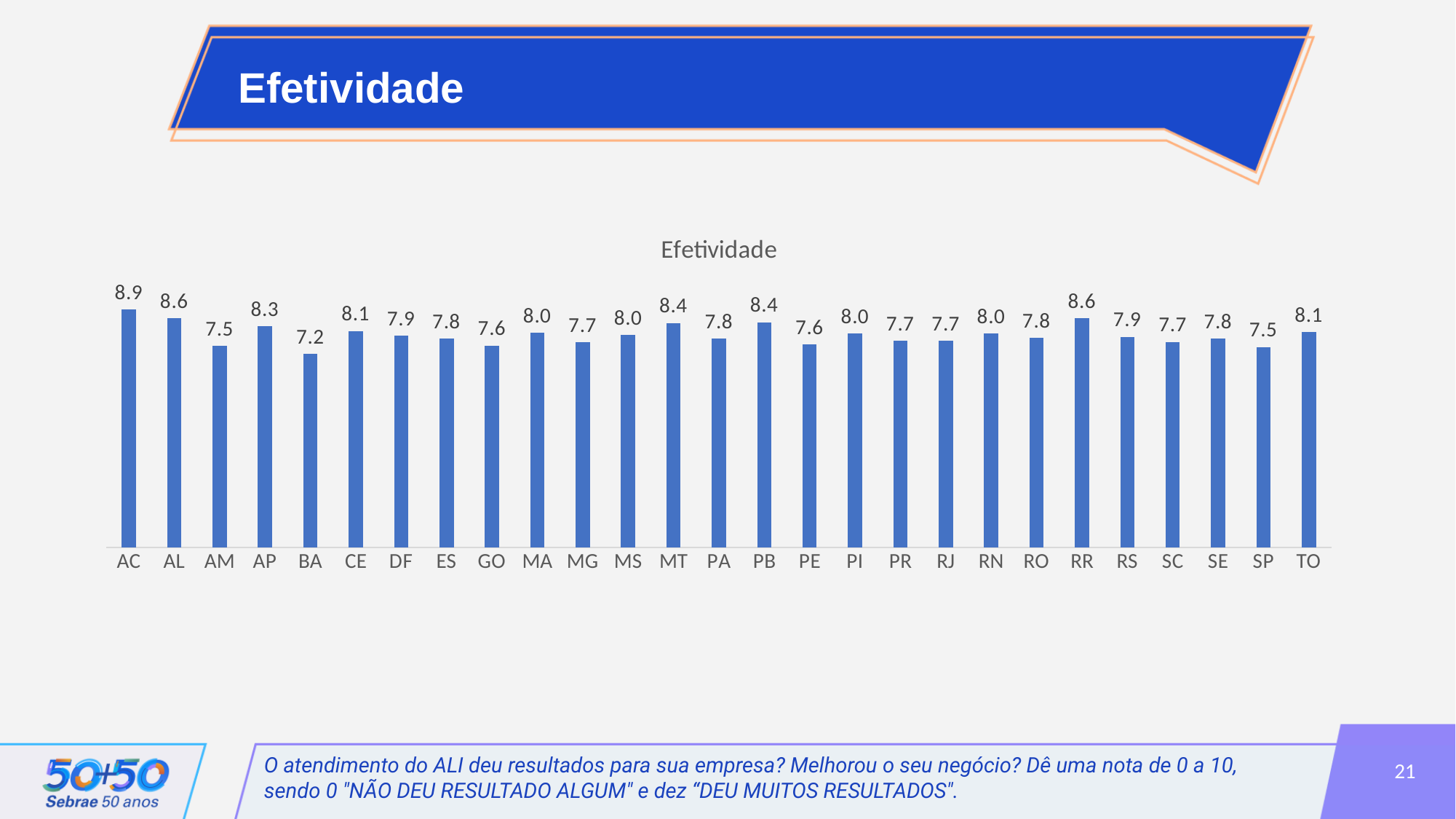

Efetividade

### Chart:

| Category | Efetividade |
|---|---|
| AC | 8.9 |
| AL | 8.571428571428571 |
| AM | 7.541666666666667 |
| AP | 8.28125 |
| BA | 7.241379310344827 |
| CE | 8.1 |
| DF | 7.914285714285715 |
| ES | 7.808510638297872 |
| GO | 7.556701030927835 |
| MA | 8.03448275862069 |
| MG | 7.685714285714286 |
| MS | 7.951456310679611 |
| MT | 8.395348837209303 |
| PA | 7.811881188118812 |
| PB | 8.422535211267606 |
| PE | 7.601694915254237 |
| PI | 8.0 |
| PR | 7.722689075630252 |
| RJ | 7.728155339805825 |
| RN | 8.0 |
| RO | 7.84 |
| RR | 8.571428571428571 |
| RS | 7.88 |
| SC | 7.690721649484536 |
| SE | 7.821917808219178 |
| SP | 7.503964757709251 |
| TO | 8.051282051282051 |
21
O atendimento do ALI deu resultados para sua empresa? Melhorou o seu negócio? Dê uma nota de 0 a 10, sendo 0 "NÃO DEU RESULTADO ALGUM" e dez “DEU MUITOS RESULTADOS".